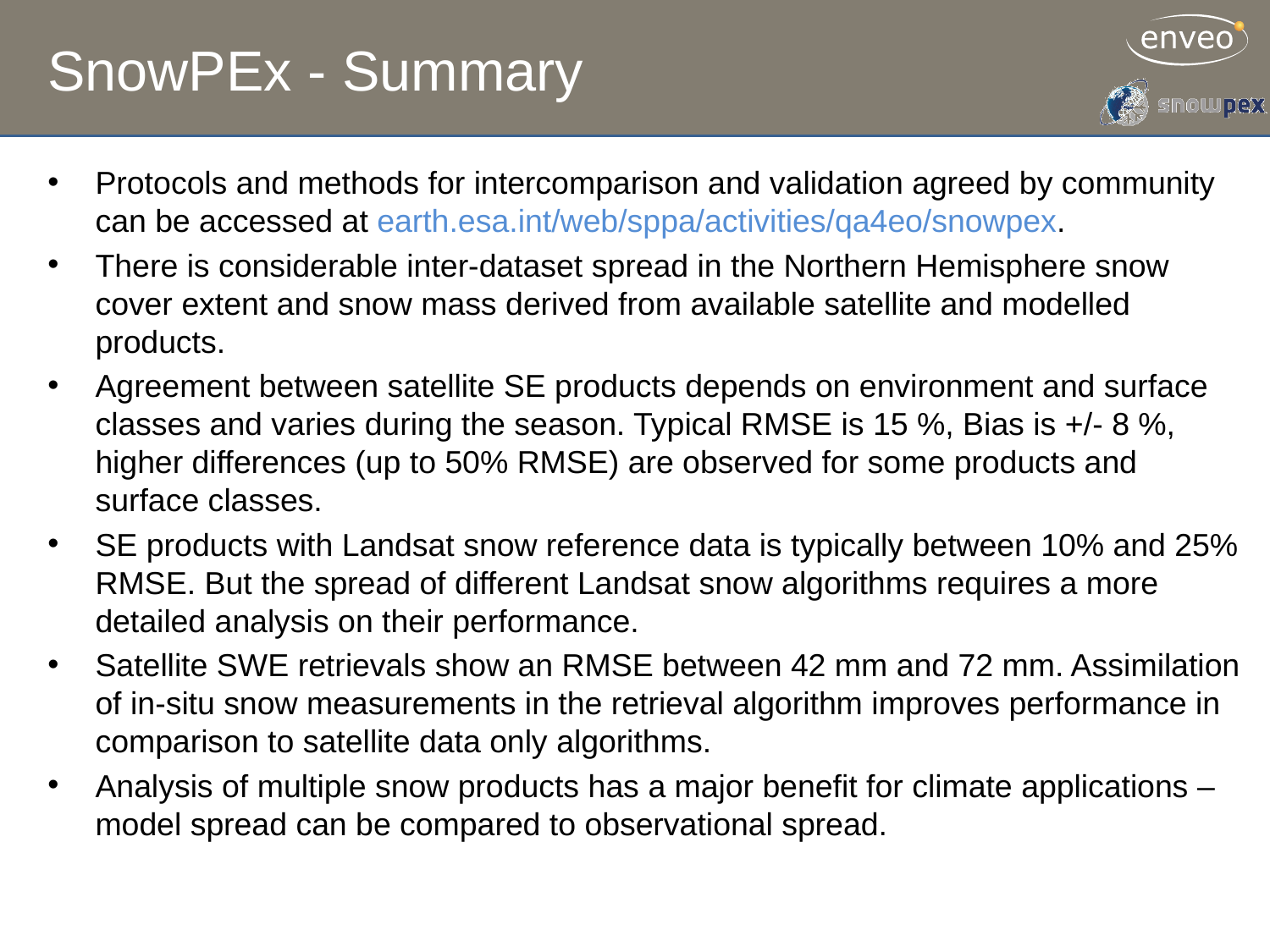

# SnowPEx - Summary
Protocols and methods for intercomparison and validation agreed by community can be accessed at earth.esa.int/web/sppa/activities/qa4eo/snowpex.
There is considerable inter-dataset spread in the Northern Hemisphere snow cover extent and snow mass derived from available satellite and modelled products.
Agreement between satellite SE products depends on environment and surface classes and varies during the season. Typical RMSE is 15 %, Bias is +/- 8 %, higher differences (up to 50% RMSE) are observed for some products and surface classes.
SE products with Landsat snow reference data is typically between 10% and 25% RMSE. But the spread of different Landsat snow algorithms requires a more detailed analysis on their performance.
Satellite SWE retrievals show an RMSE between 42 mm and 72 mm. Assimilation of in-situ snow measurements in the retrieval algorithm improves performance in comparison to satellite data only algorithms.
Analysis of multiple snow products has a major benefit for climate applications – model spread can be compared to observational spread.